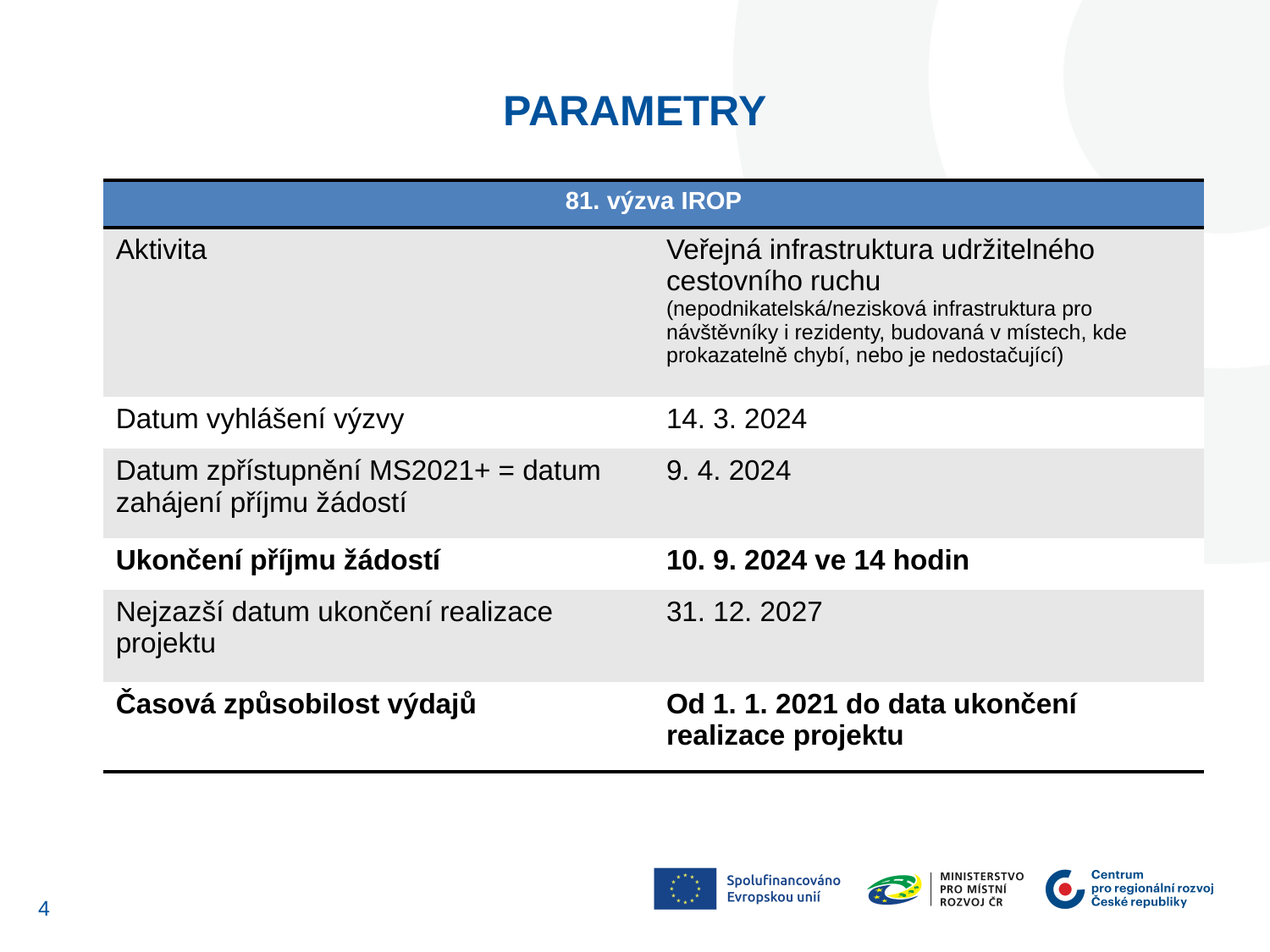

parametry
| 81. výzva IROP |  |
| --- | --- |
| Aktivita | Veřejná infrastruktura udržitelného cestovního ruchu (nepodnikatelská/nezisková infrastruktura pro návštěvníky i rezidenty, budovaná v místech, kde prokazatelně chybí, nebo je nedostačující) |
| Datum vyhlášení výzvy | 14. 3. 2024 |
| Datum zpřístupnění MS2021+ = datum zahájení příjmu žádostí | 9. 4. 2024 |
| Ukončení příjmu žádostí | 10. 9. 2024 ve 14 hodin |
| Nejzazší datum ukončení realizace projektu | 31. 12. 2027 |
| Časová způsobilost výdajů | Od 1. 1. 2021 do data ukončení realizace projektu |

4